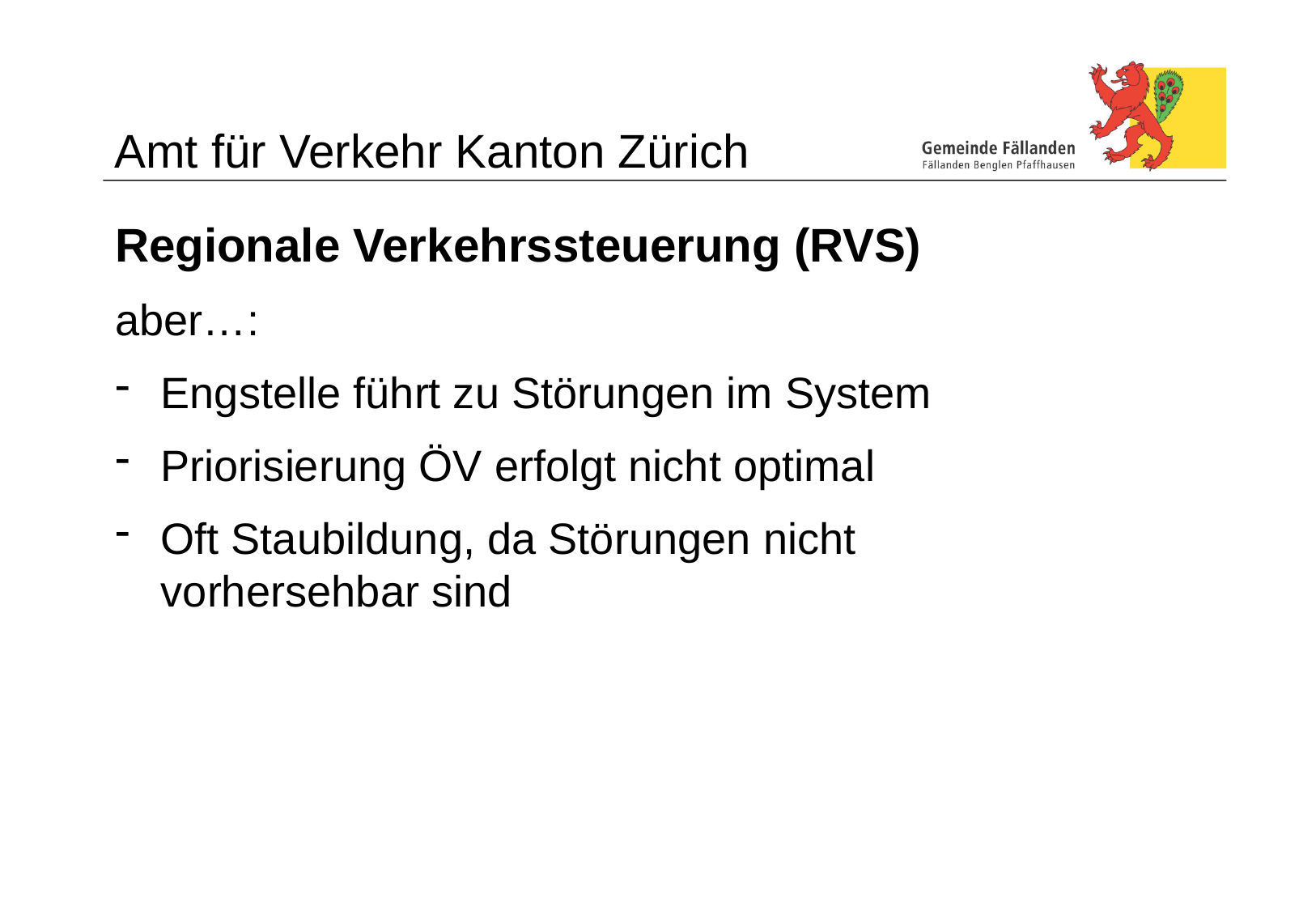

# Amt für Verkehr Kanton Zürich
Regionale Verkehrssteuerung (RVS)
aber…:
Engstelle führt zu Störungen im System
Priorisierung ÖV erfolgt nicht optimal
Oft Staubildung, da Störungen nicht
vorhersehbar sind